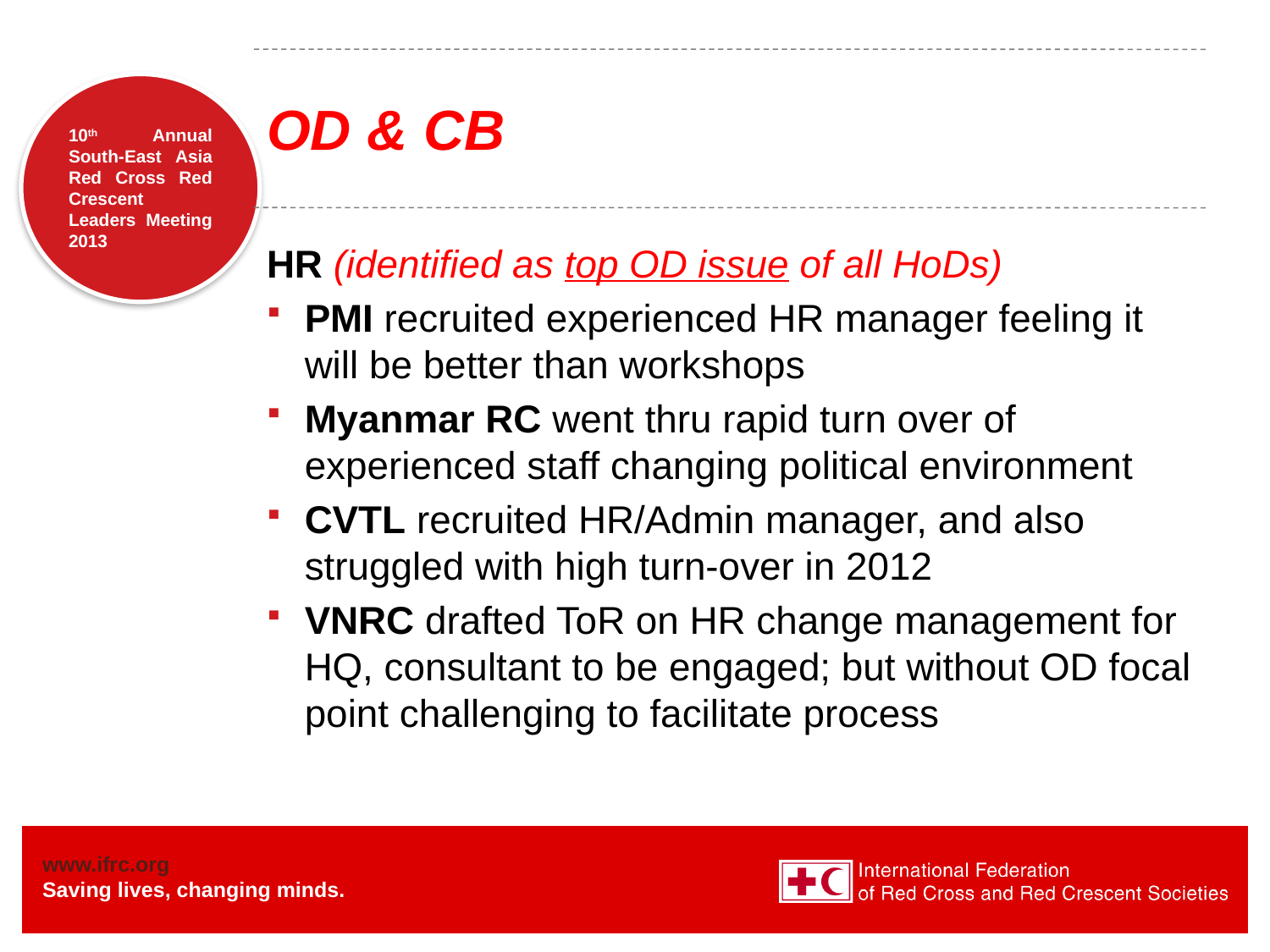

# OD & CB
HR (identified as top OD issue of all HoDs)
PMI recruited experienced HR manager feeling it will be better than workshops
Myanmar RC went thru rapid turn over of experienced staff changing political environment
CVTL recruited HR/Admin manager, and also struggled with high turn-over in 2012
VNRC drafted ToR on HR change management for HQ, consultant to be engaged; but without OD focal point challenging to facilitate process